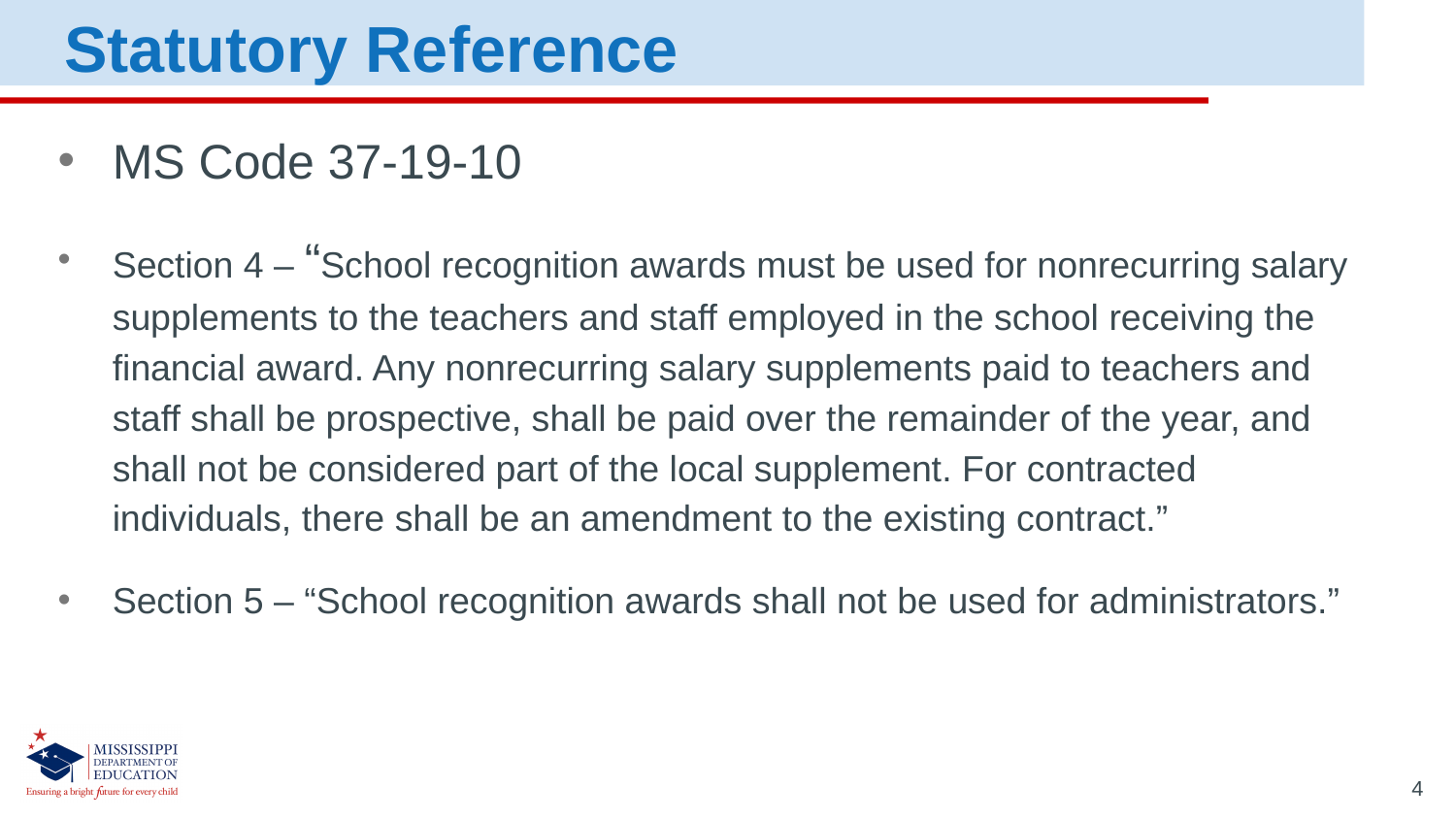

Statutory Reference
MS Code 37-19-10
Section 4 – “School recognition awards must be used for nonrecurring salary supplements to the teachers and staff employed in the school receiving the financial award. Any nonrecurring salary supplements paid to teachers and staff shall be prospective, shall be paid over the remainder of the year, and shall not be considered part of the local supplement. For contracted individuals, there shall be an amendment to the existing contract.”
Section 5 – “School recognition awards shall not be used for administrators.”
4